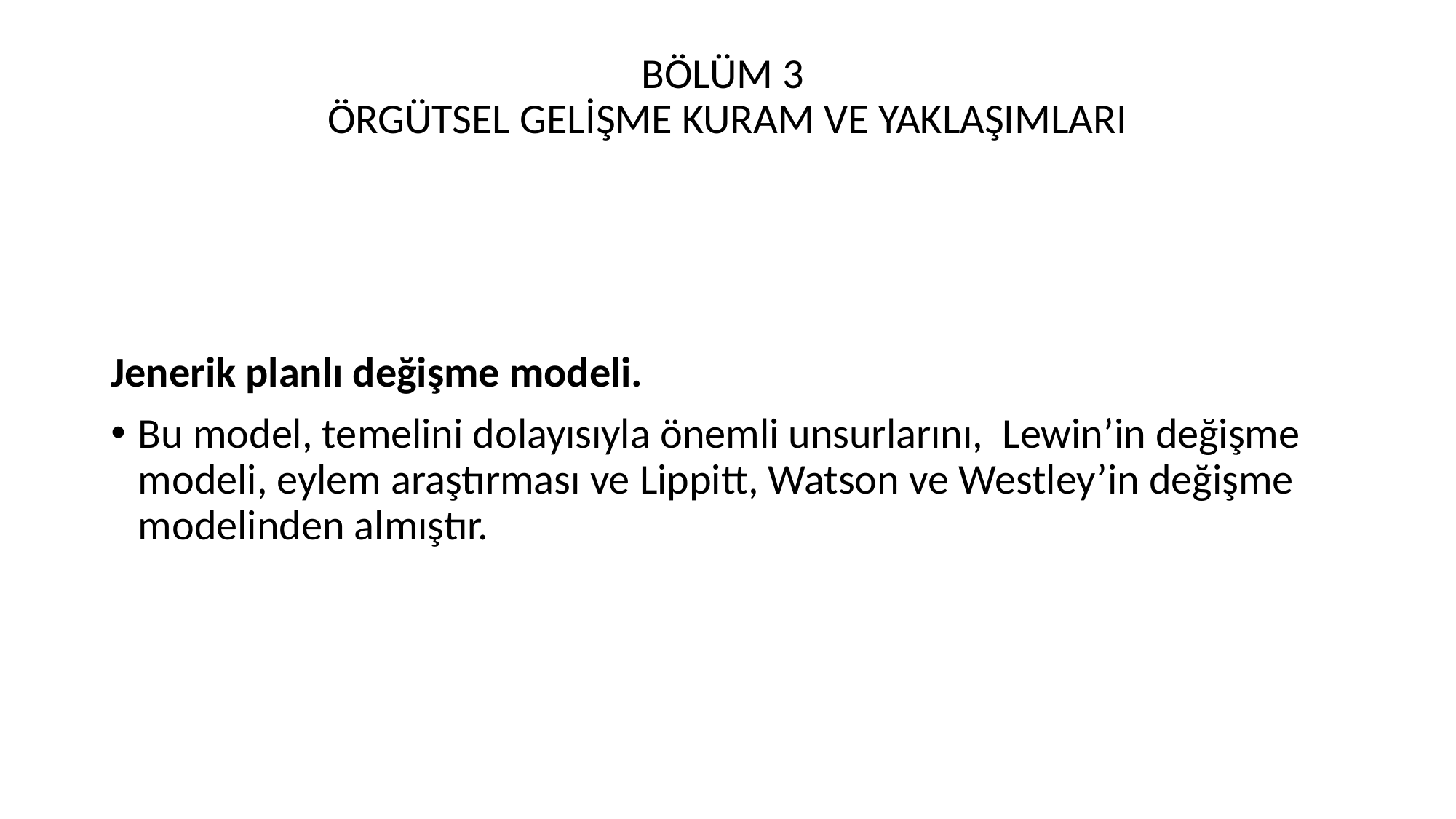

# BÖLÜM 3 ÖRGÜTSEL GELİŞME KURAM VE YAKLAŞIMLARI

Jenerik planlı değişme modeli.
Bu model, temelini dolayısıyla önemli unsurlarını,  Lewin’in değişme modeli, eylem araştırması ve Lippitt, Watson ve Westley’in değişme modelinden almıştır.